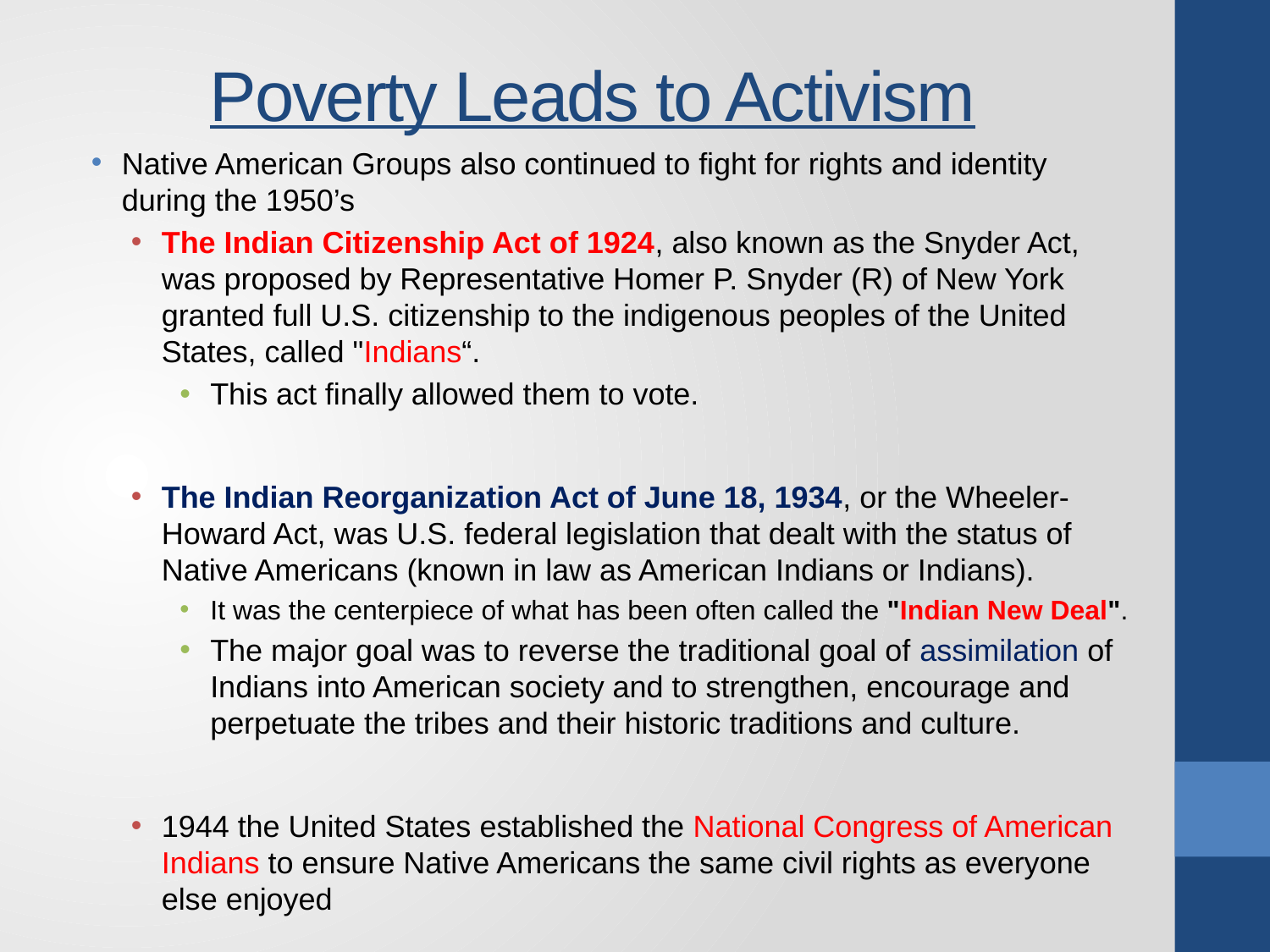

# Poverty Leads to Activism
Native American Groups also continued to fight for rights and identity during the 1950’s
The Indian Citizenship Act of 1924, also known as the Snyder Act, was proposed by Representative Homer P. Snyder (R) of New York granted full U.S. citizenship to the indigenous peoples of the United States, called "Indians“.
This act finally allowed them to vote.

The Indian Reorganization Act of June 18, 1934, or the Wheeler-Howard Act, was U.S. federal legislation that dealt with the status of Native Americans (known in law as American Indians or Indians).
It was the centerpiece of what has been often called the "Indian New Deal".
The major goal was to reverse the traditional goal of assimilation of Indians into American society and to strengthen, encourage and perpetuate the tribes and their historic traditions and culture.

1944 the United States established the National Congress of American Indians to ensure Native Americans the same civil rights as everyone else enjoyed